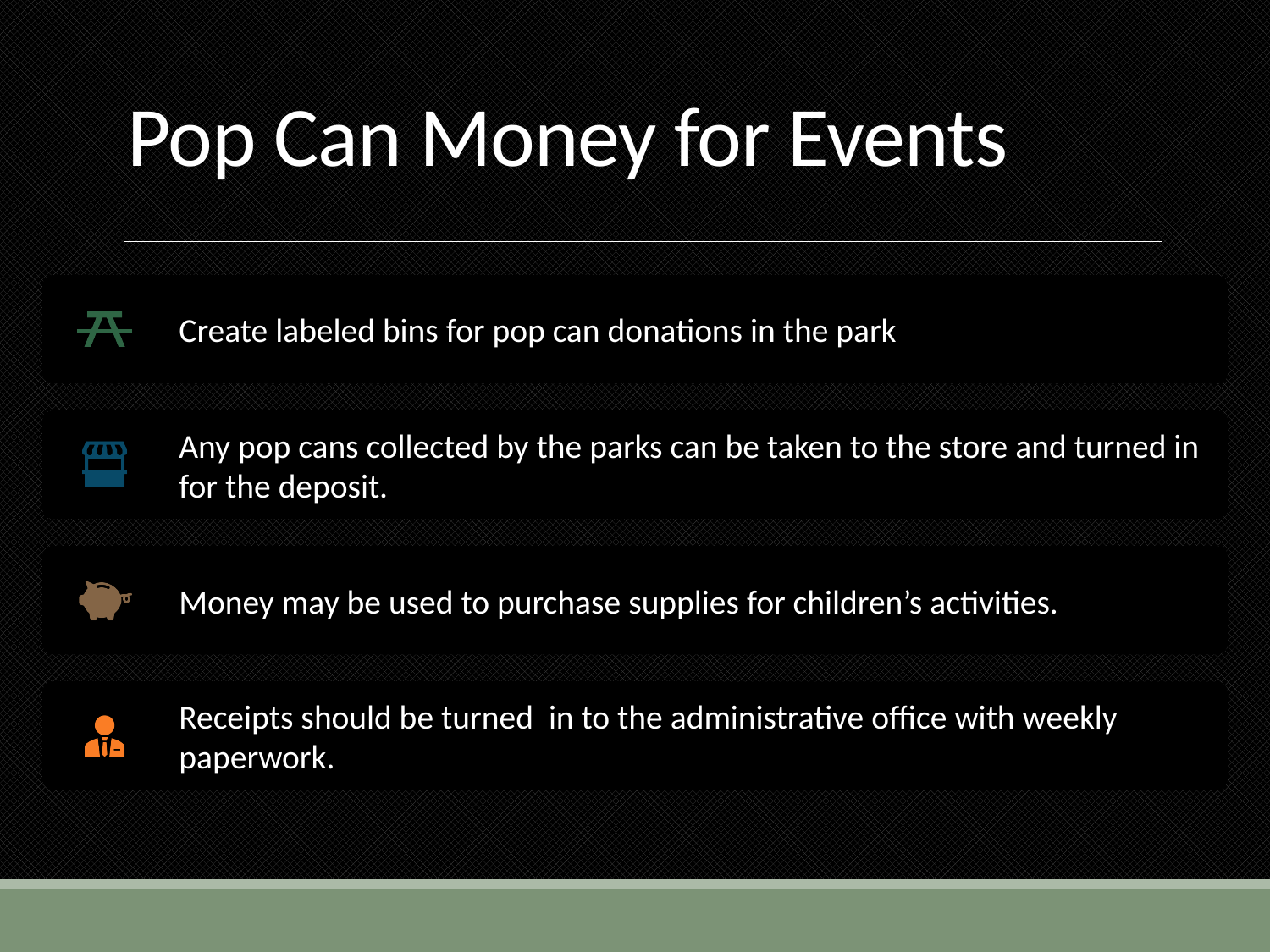

# Pop Can Money for Events
Create labeled bins for pop can donations in the park
Any pop cans collected by the parks can be taken to the store and turned in for the deposit.
Money may be used to purchase supplies for children’s activities.
Receipts should be turned  in to the administrative office with weekly paperwork.